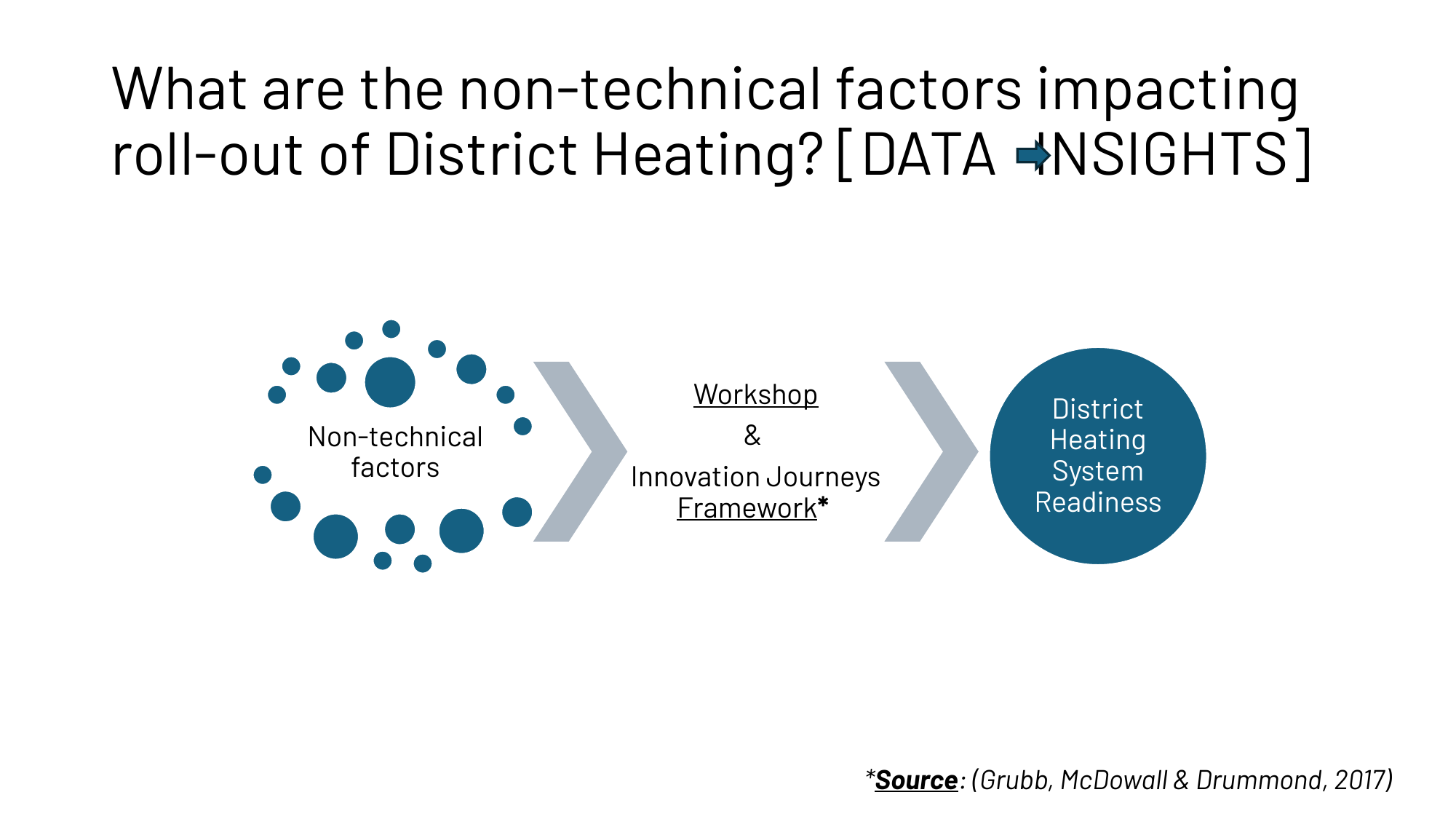

# What are the non-technical factors impacting roll-out of District Heating? [DATA   INSIGHTS]
Non-technical factors
Workshop
&
Innovation Journeys Framework*
District Heating System Readiness

*Source: (Grubb, McDowall & Drummond, 2017)